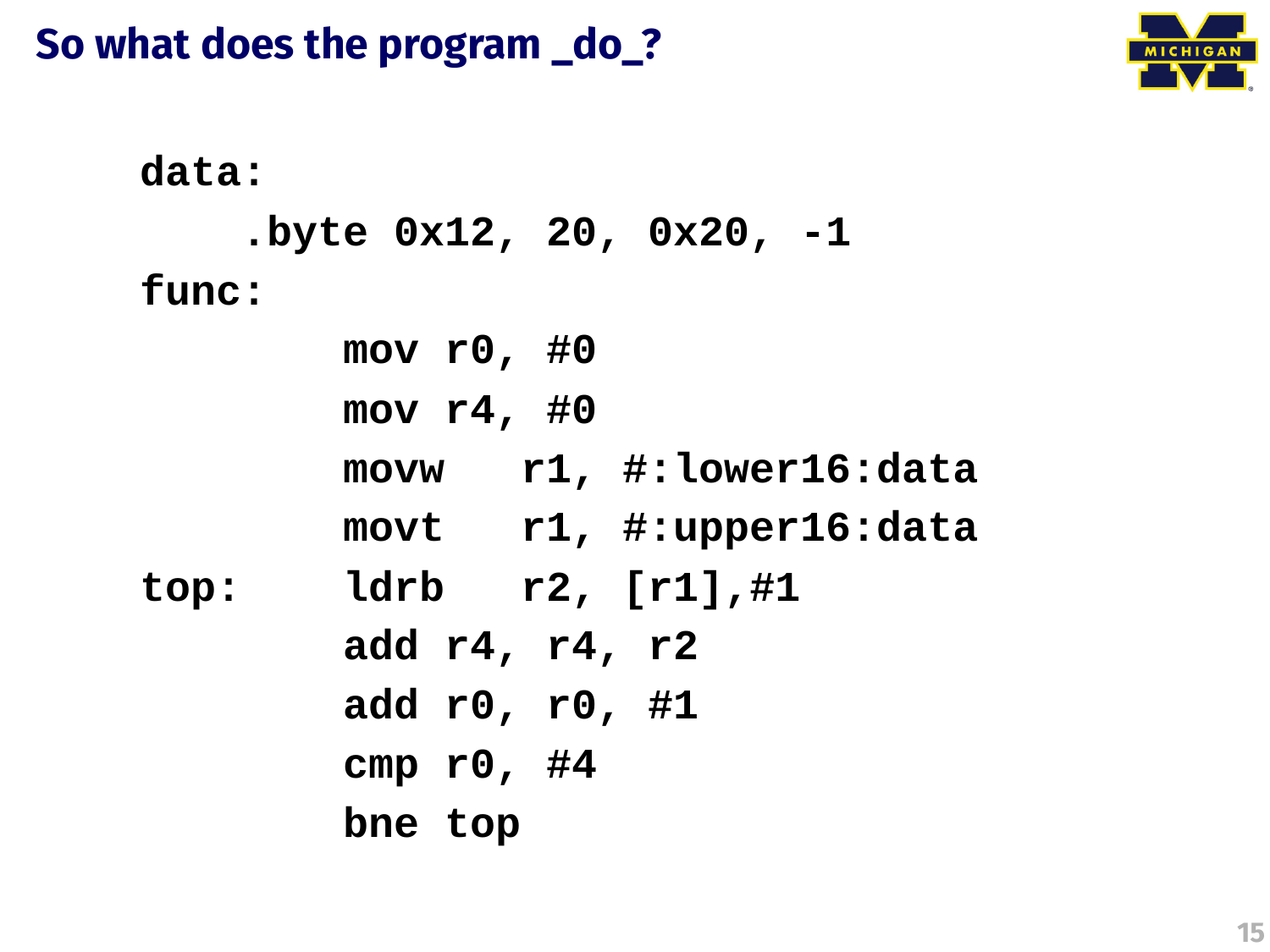

# So what does the program _do_?
data:
    .byte 0x12, 20, 0x20, -1
func:
        mov r0, #0
        mov r4, #0
        movw   r1, #:lower16:data
        movt   r1, #:upper16:data
top:    ldrb   r2, [r1],#1
        add r4, r4, r2
        add r0, r0, #1
        cmp r0, #4
        bne top

15